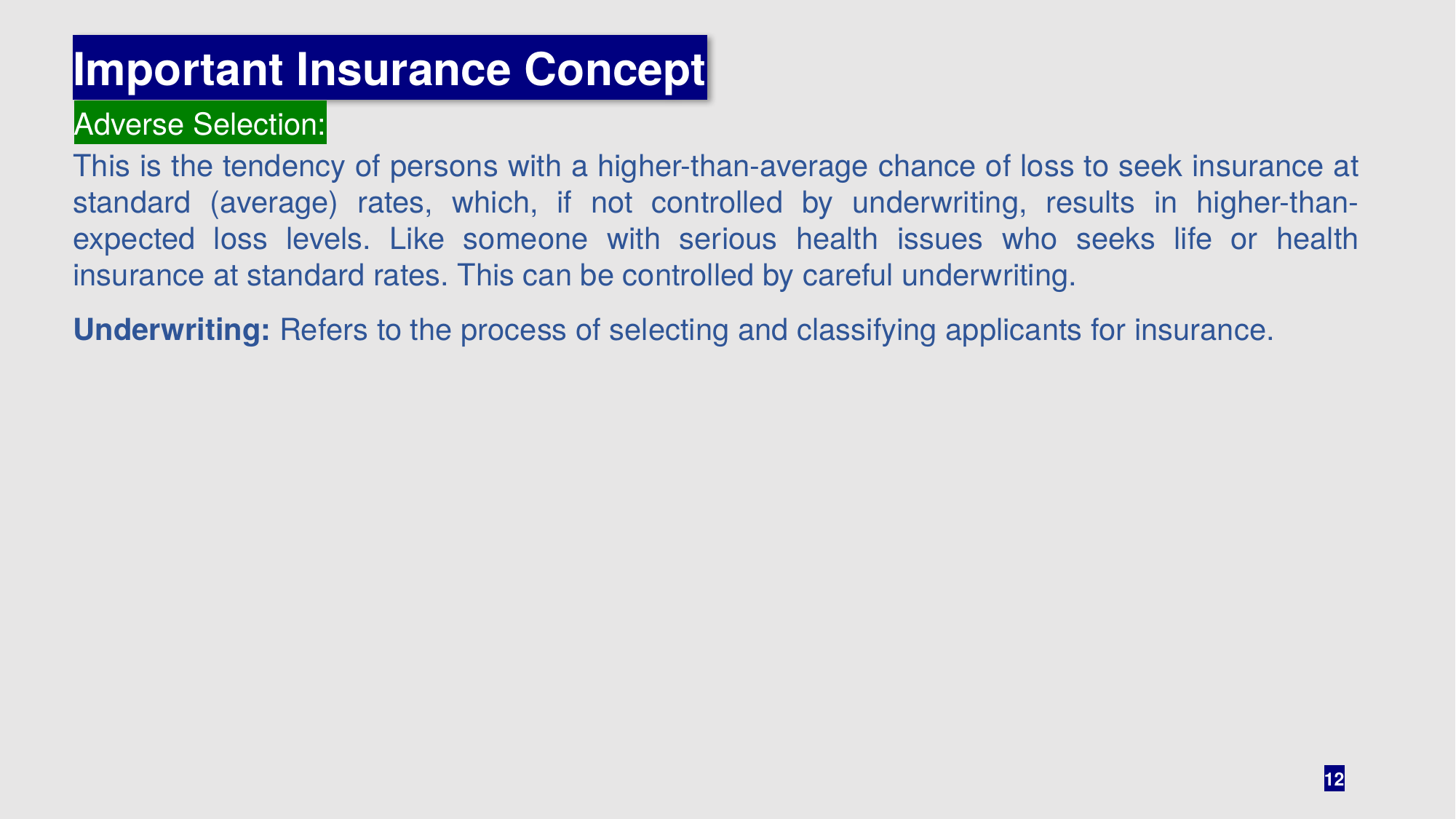

Important Insurance Concept
Adverse Selection:
This is the tendency of persons with a higher-than-average chance of loss to seek insurance at standard (average) rates, which, if not controlled by underwriting, results in higher-than-expected loss levels. Like someone with serious health issues who seeks life or health insurance at standard rates. This can be controlled by careful underwriting.

Underwriting: Refers to the process of selecting and classifying applicants for insurance.
12